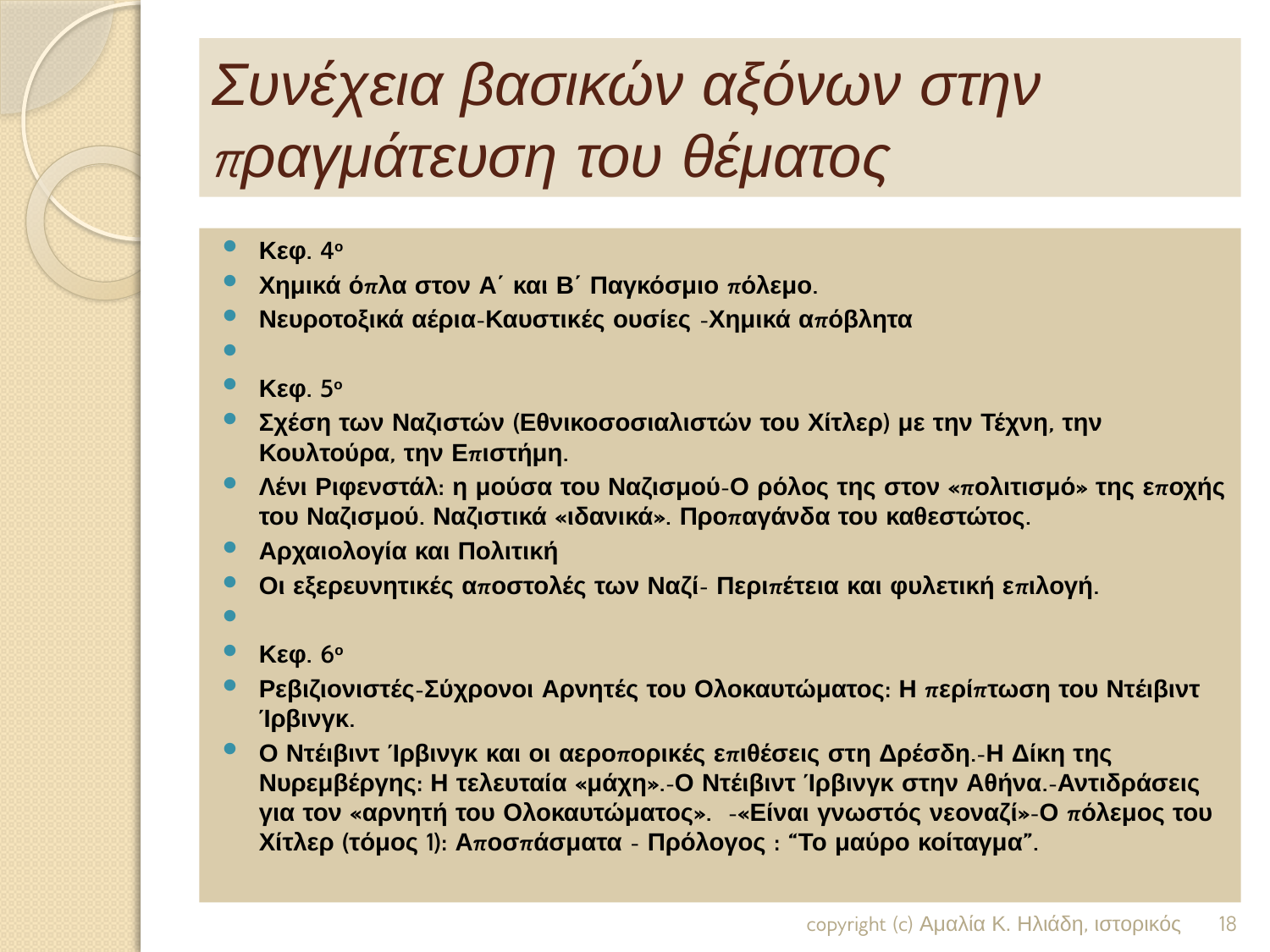

# Συνέχεια βασικών αξόνων στην πραγμάτευση του θέματος
Κεφ. 4ο
Χημικά όπλα στον Α΄ και Β΄ Παγκόσμιο πόλεμο.
Νευροτοξικά αέρια-Καυστικές ουσίες -Χημικά απόβλητα

Κεφ. 5ο
Σχέση των Ναζιστών (Εθνικοσοσιαλιστών του Χίτλερ) με την Τέχνη, την Κουλτούρα, την Επιστήμη.
Λένι Ριφενστάλ: η μούσα του Ναζισμού-Ο ρόλος της στον «πολιτισμό» της εποχής του Ναζισμού. Ναζιστικά «ιδανικά». Προπαγάνδα του καθεστώτος.
Αρχαιολογία και Πολιτική
Οι εξερευνητικές αποστολές των Ναζί- Περιπέτεια και φυλετική επιλογή.

Κεφ. 6ο
Ρεβιζιονιστές-Σύχρονοι Αρνητές του Ολοκαυτώματος: Η περίπτωση του Ντέιβιντ Ίρβινγκ.
Ο Ντέιβιντ Ίρβινγκ και οι αεροπορικές επιθέσεις στη Δρέσδη.-Η Δίκη της Νυρεμβέργης: Η τελευταία «μάχη».-Ο Ντέιβιντ Ίρβινγκ στην Αθήνα.-Αντιδράσεις για τον «αρνητή του Ολοκαυτώματος».  -«Είναι γνωστός νεοναζί»-Ο πόλεμος του Χίτλερ (τόμος 1): Αποσπάσματα - Πρόλογος : “Το μαύρο κοίταγμα”.

copyright (c) Αμαλία Κ. Ηλιάδη, ιστορικός
18